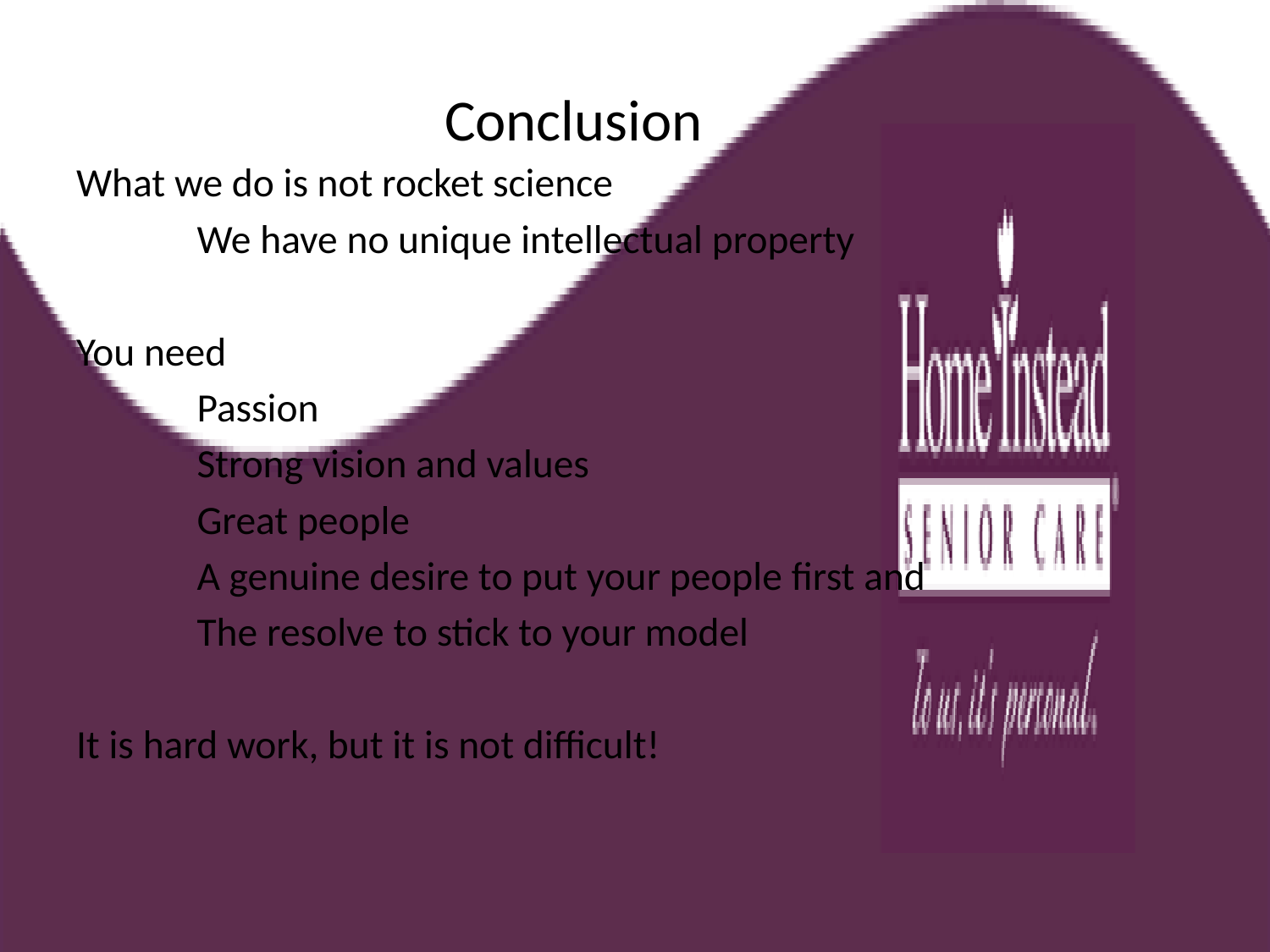

# Conclusion
What we do is not rocket science
	We have no unique intellectual property

You need
	Passion
	Strong vision and values
	Great people
	A genuine desire to put your people first and
	The resolve to stick to your model

It is hard work, but it is not difficult!